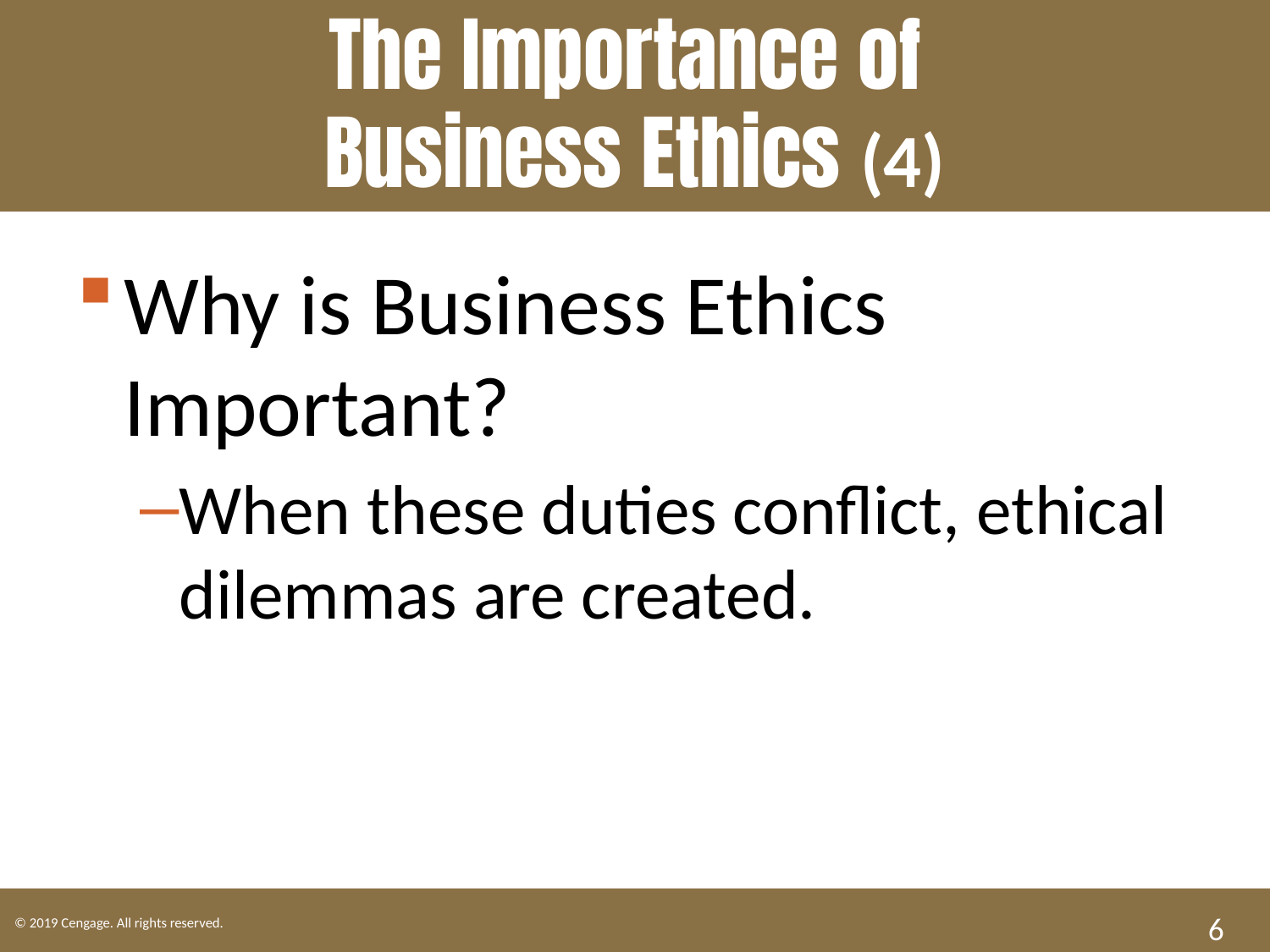

The Importance of
Business Ethics (4)
Why is Business Ethics Important?
When these duties conflict, ethical dilemmas are created.
6